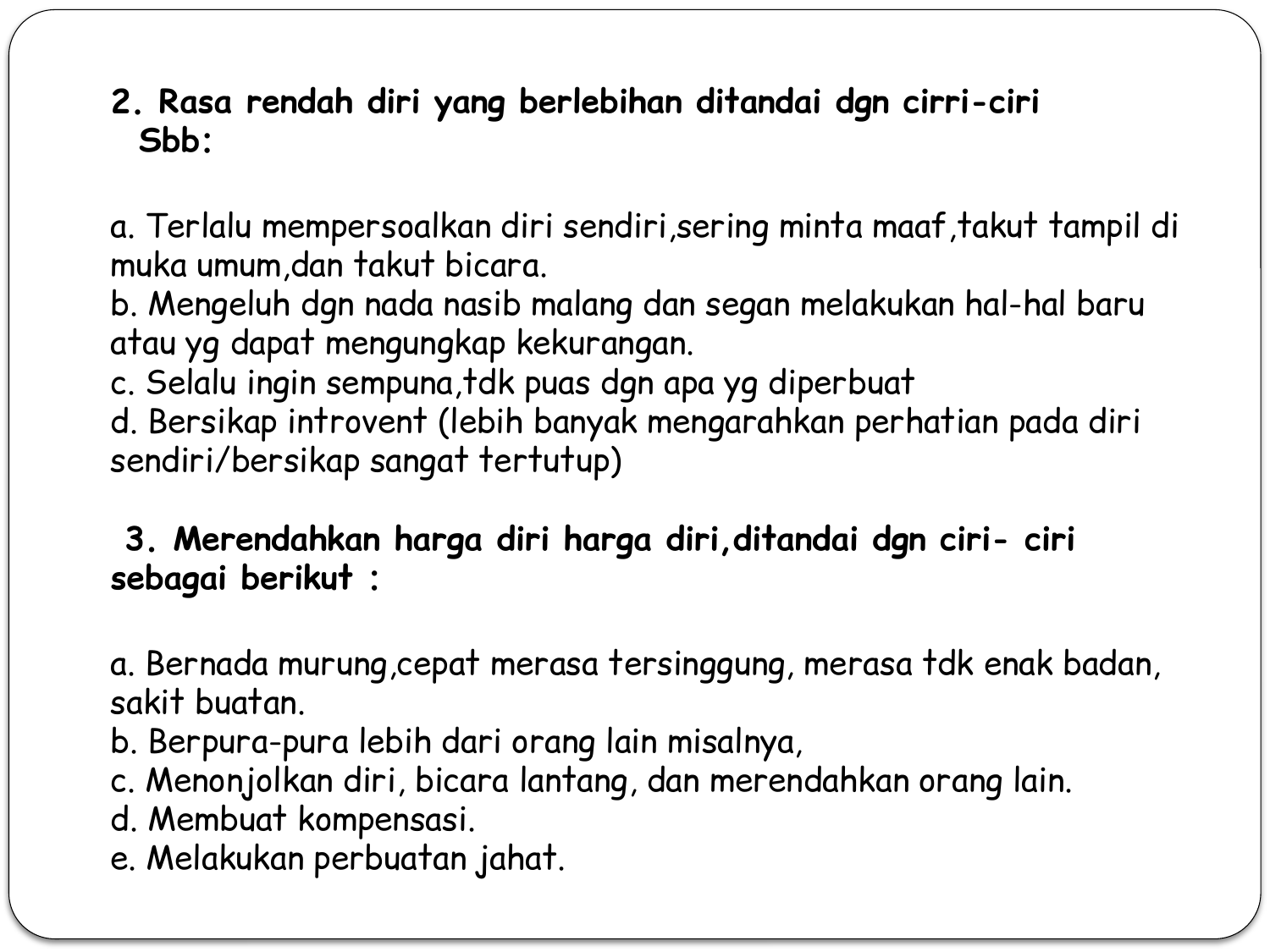

2. Rasa rendah diri yang berlebihan ditandai dgn cirri-ciri
  Sbb:
	a. Terlalu mempersoalkan diri sendiri,sering minta maaf,takut tampil di muka umum,dan takut bicara.
b. Mengeluh dgn nada nasib malang dan segan melakukan hal-hal baru atau yg dapat mengungkap kekurangan.
c. Selalu ingin sempuna,tdk puas dgn apa yg diperbuat
d. Bersikap introvent (lebih banyak mengarahkan perhatian pada diri sendiri/bersikap sangat tertutup)
 3. Merendahkan harga diri harga diri,ditandai dgn ciri- ciri    	sebagai berikut :
	a. Bernada murung,cepat merasa tersinggung, merasa tdk enak badan, sakit buatan.
b. Berpura-pura lebih dari orang lain misalnya,
c. Menonjolkan diri, bicara lantang, dan merendahkan orang lain.
d. Membuat kompensasi.
e. Melakukan perbuatan jahat.